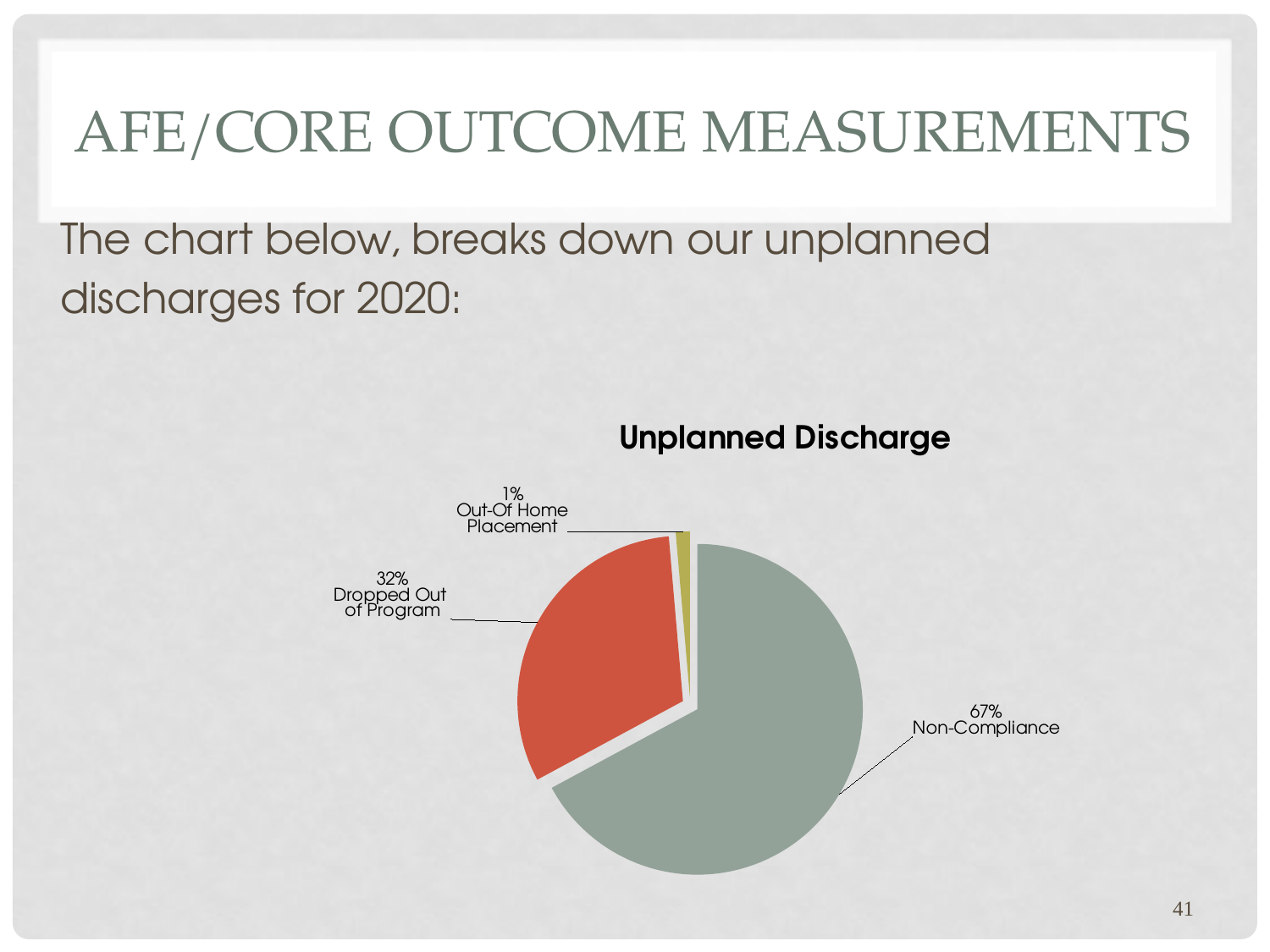

# AFE/CORE Outcome Measurements
The chart below, breaks down our unplanned
discharges for 2020:

### Chart

| Category |
|---|

### Chart: Unplanned Discharge

| Category |  |
|---|---|
| Non-Compliance 49 | 49.0 |
| Dropped Out of Program 23 | 23.0 |
| Out-Of- Home Placement 1 | 1.0 |
41